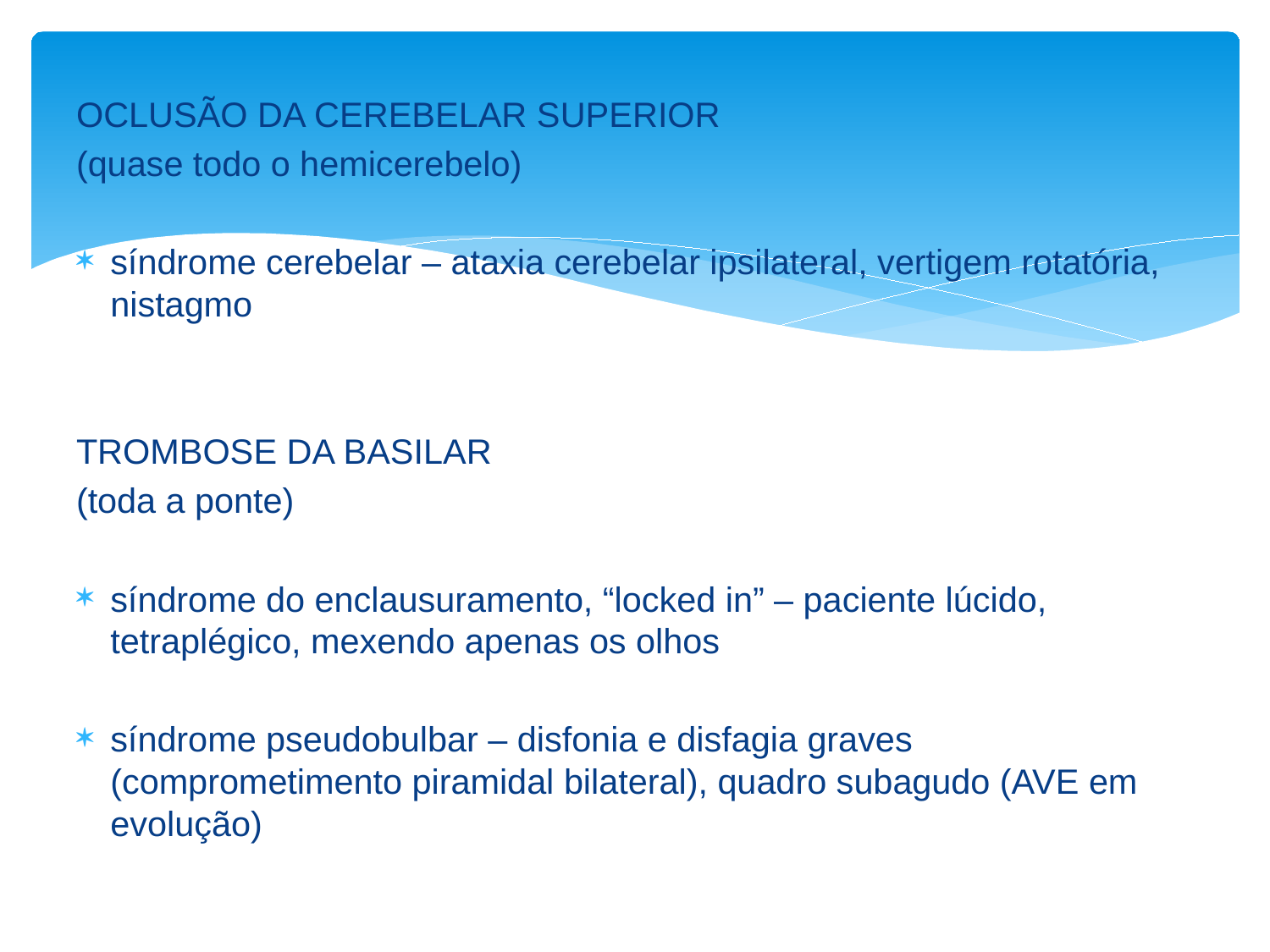

#
OCLUSÃO DA CEREBELAR SUPERIOR
(quase todo o hemicerebelo)

síndrome cerebelar – ataxia cerebelar ipsilateral, vertigem rotatória, nistagmo

TROMBOSE DA BASILAR
(toda a ponte)

síndrome do enclausuramento, “locked in” – paciente lúcido, tetraplégico, mexendo apenas os olhos

síndrome pseudobulbar – disfonia e disfagia graves (comprometimento piramidal bilateral), quadro subagudo (AVE em evolução)